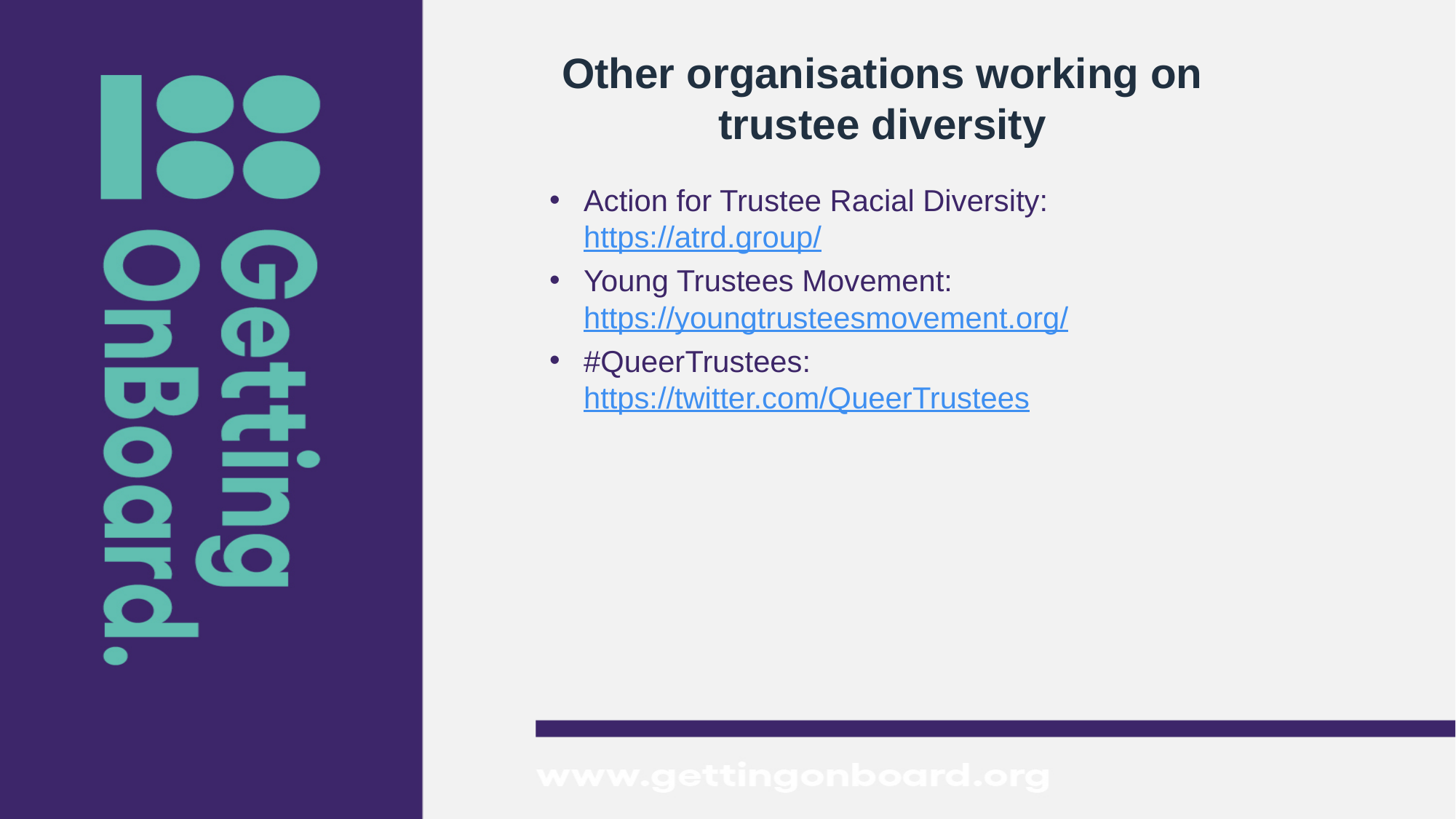

# Other organisations working on trustee diversity

Action for Trustee Racial Diversity: https://atrd.group/
Young Trustees Movement: https://youngtrusteesmovement.org/
#QueerTrustees: https://twitter.com/QueerTrustees